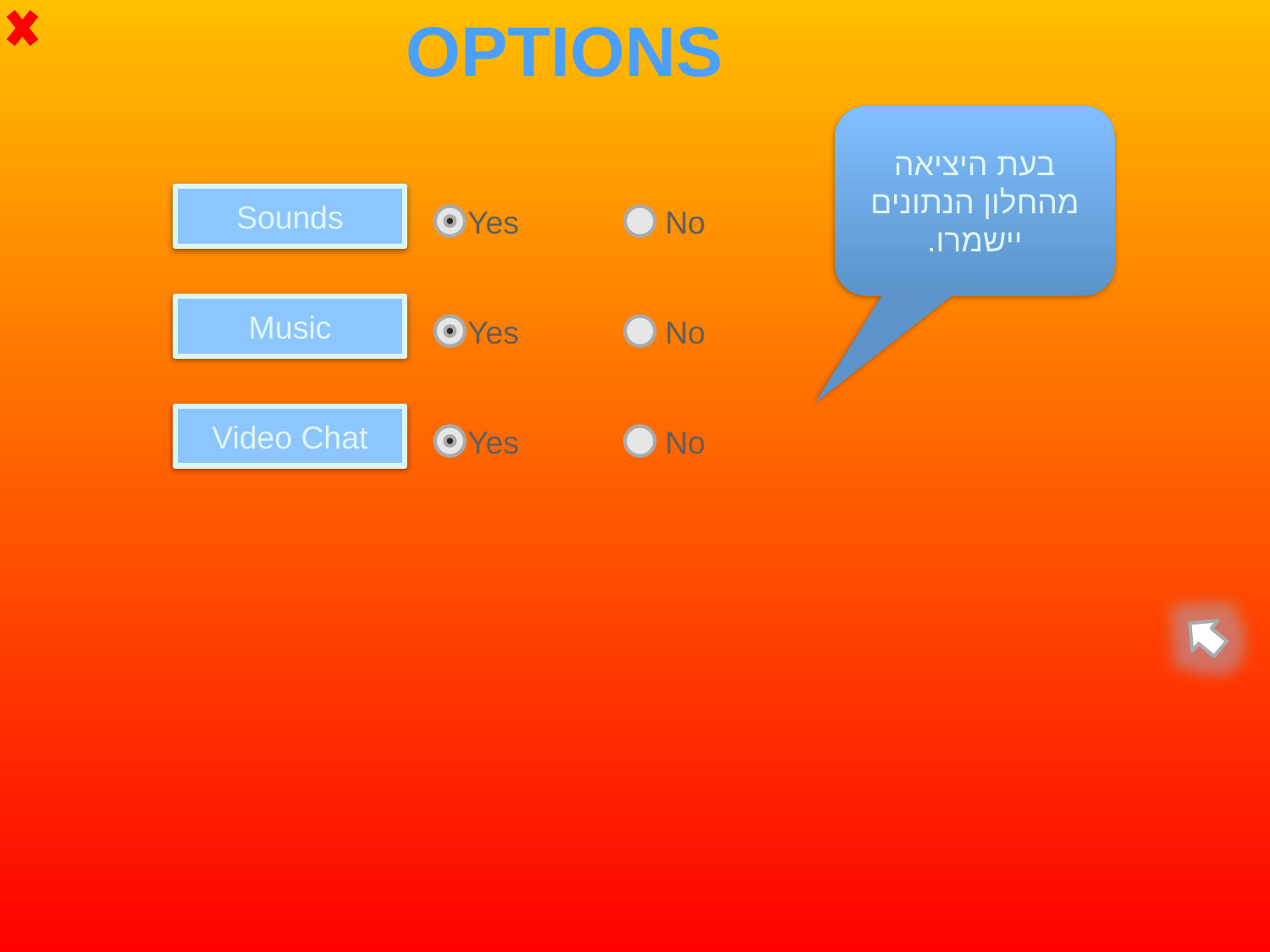

OPTIONS
בעת היציאה מהחלון הנתונים יישמרו.
Sounds
Yes
  No

Music
Yes
  No

Video Chat
Yes
  No